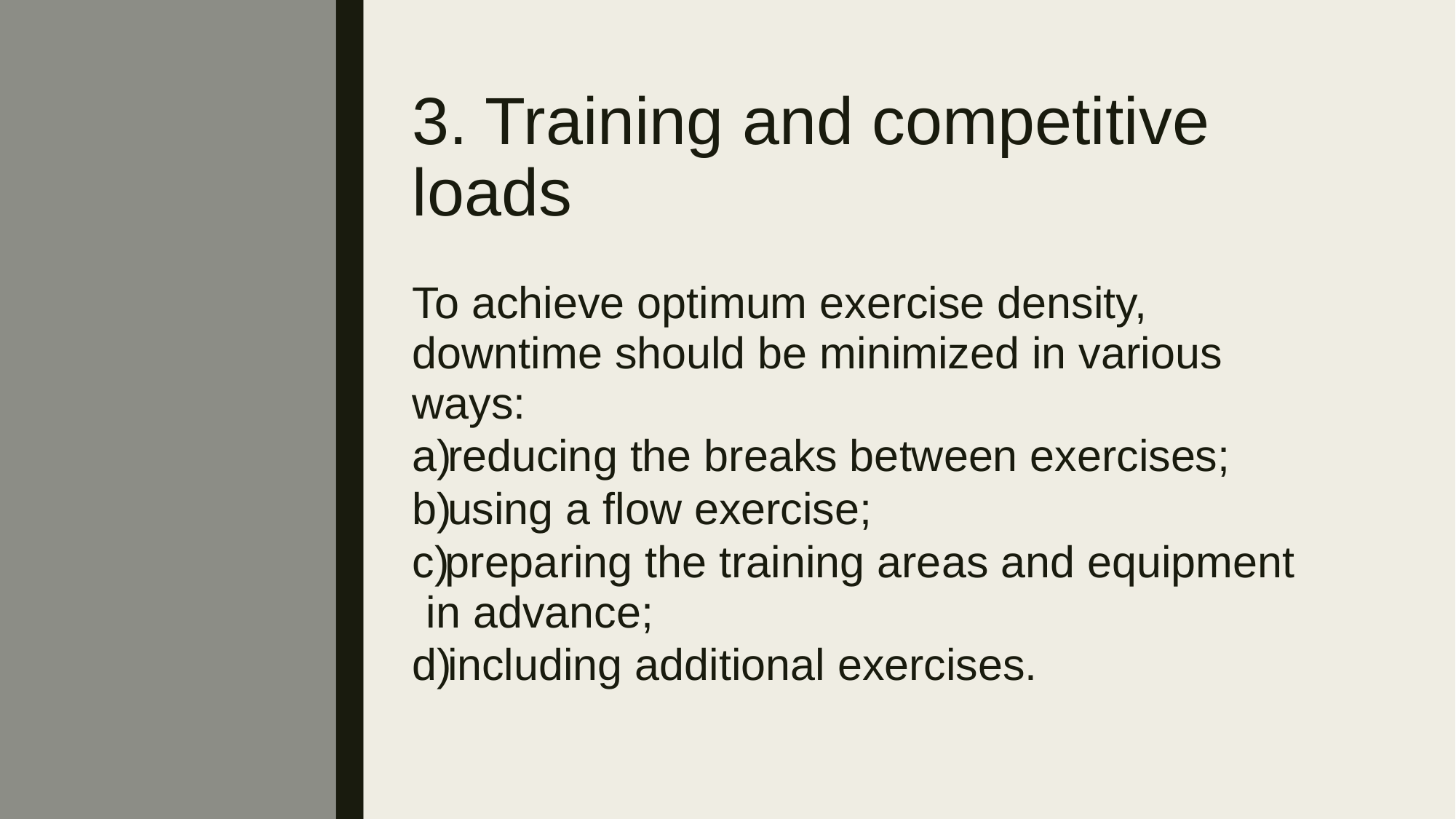

# 3. Training and competitive loads
To achieve optimum exercise density, downtime should be minimized in various ways:
reducing the breaks between exercises;
using a flow exercise;
preparing the training areas and equipment in advance;
including additional exercises.